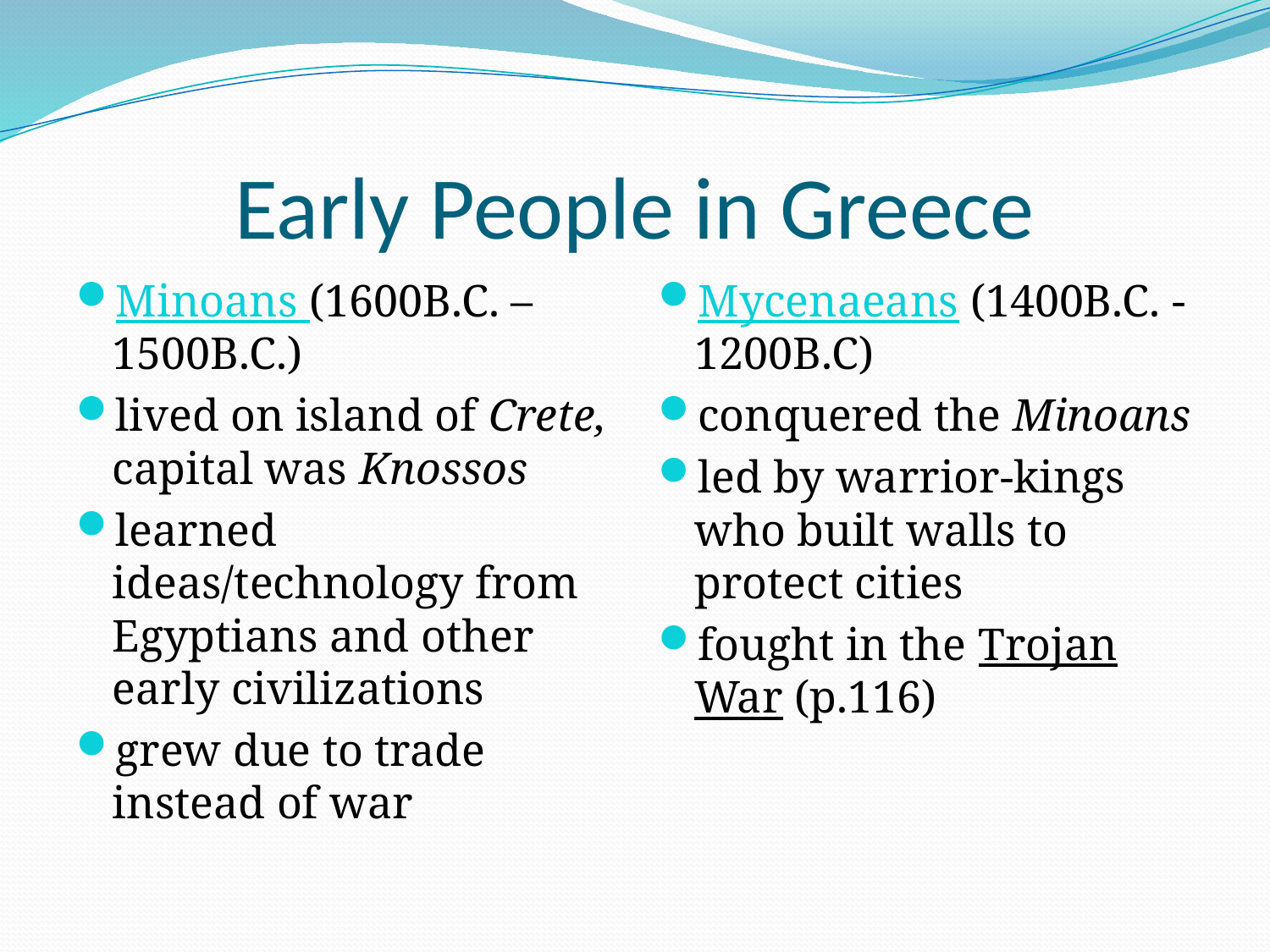

# Early People in Greece
Minoans (1600B.C. – 1500B.C.)
lived on island of Crete, capital was Knossos
learned ideas/technology from Egyptians and other early civilizations
grew due to trade instead of war

Mycenaeans (1400B.C. - 1200B.C)
conquered the Minoans
led by warrior-kings who built walls to protect cities
fought in the Trojan War (p.116)